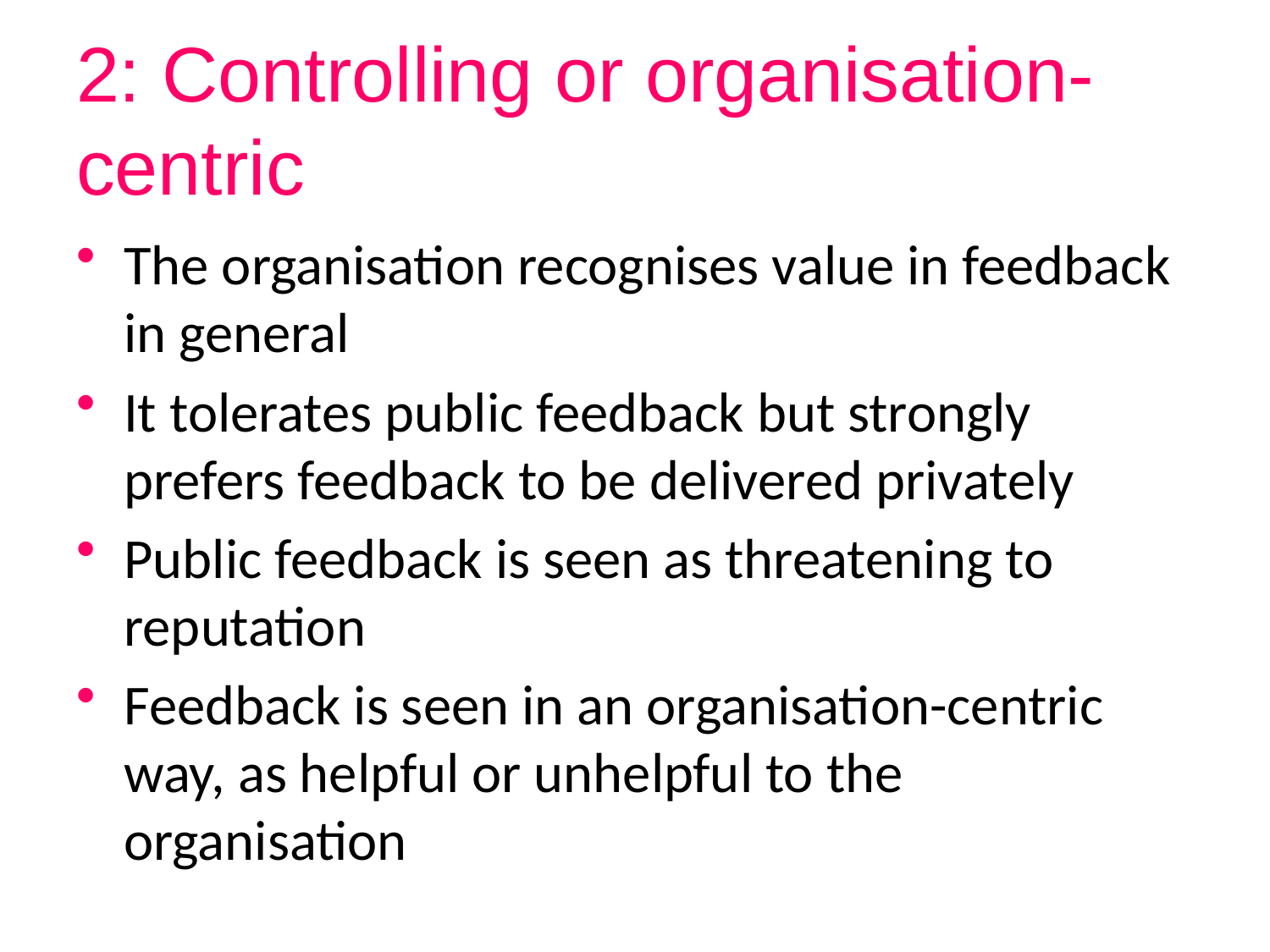

# 2: Controlling or organisation-centric
The organisation recognises value in feedback in general
It tolerates public feedback but strongly prefers feedback to be delivered privately
Public feedback is seen as threatening to reputation
Feedback is seen in an organisation-centric way, as helpful or unhelpful to the organisation